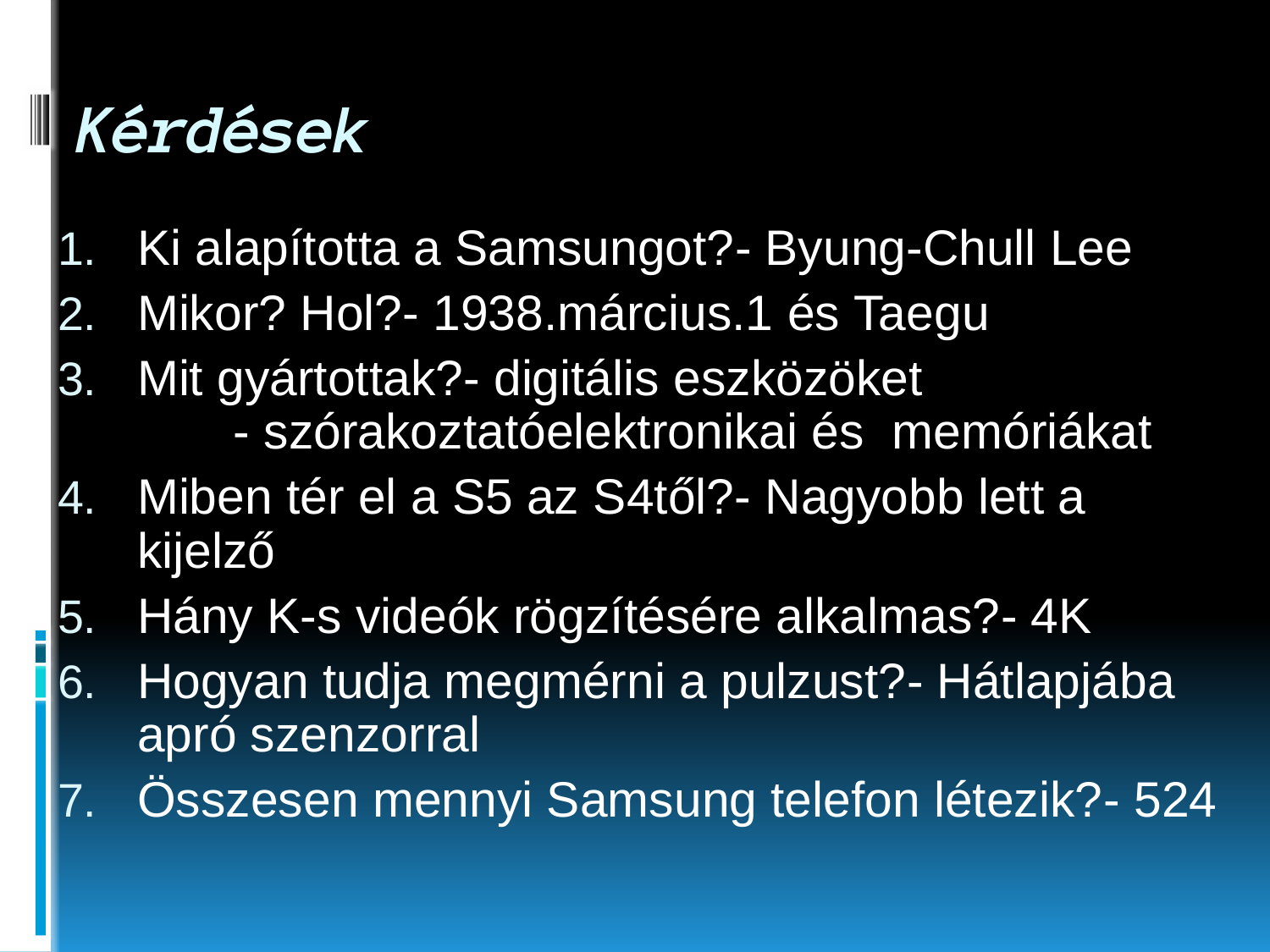

# Kérdések
Ki alapította a Samsungot?- Byung-Chull Lee
Mikor? Hol?- 1938.március.1 és Taegu
Mit gyártottak?- digitális eszközöket                  		         - szórakoztatóelektronikai és  memóriákat
Miben tér el a S5 az S4től?- Nagyobb lett a kijelző
Hány K-s videók rögzítésére alkalmas?- 4K
Hogyan tudja megmérni a pulzust?- Hátlapjába apró szenzorral
Összesen mennyi Samsung telefon létezik?- 524